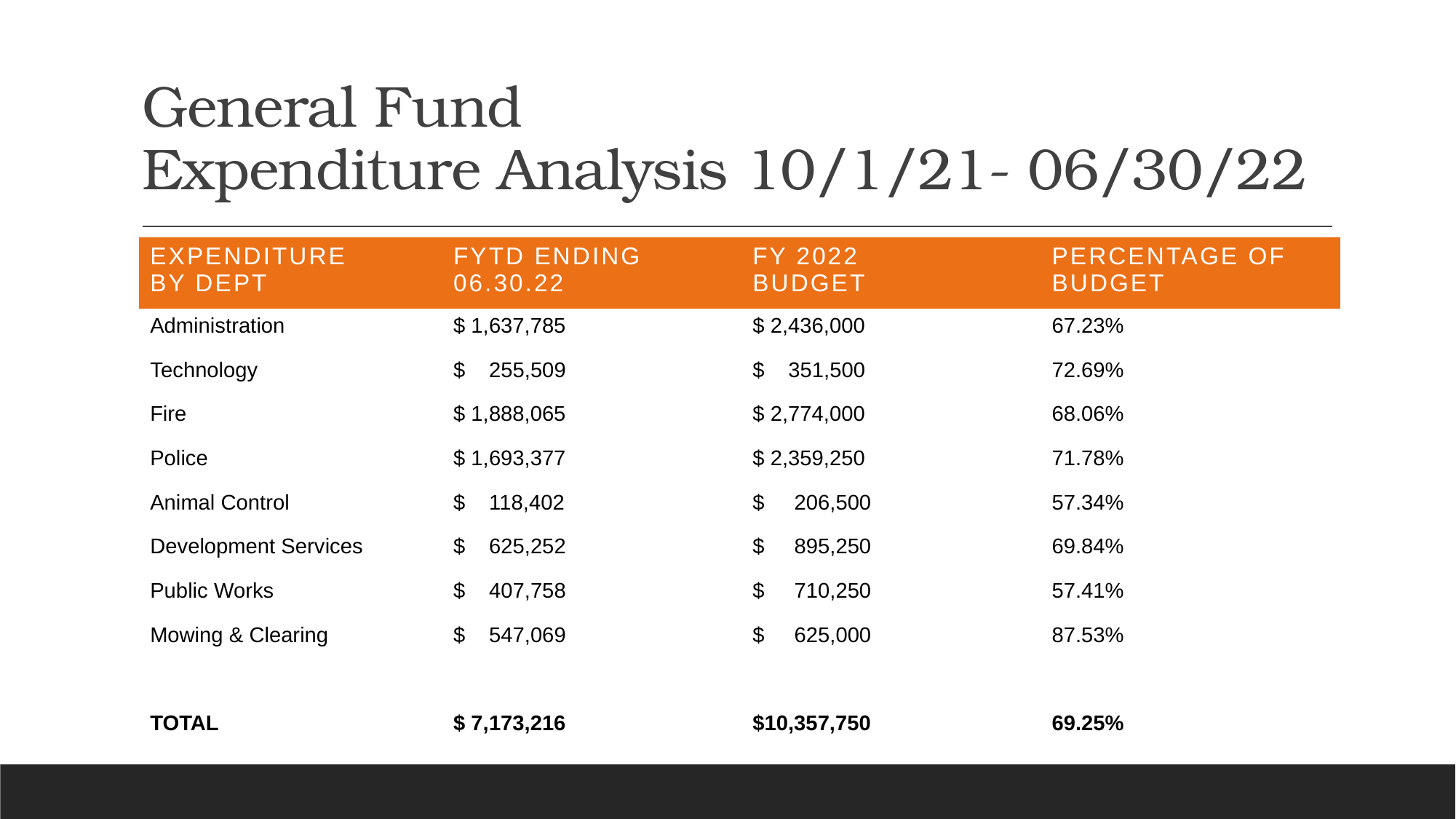

# General Fund Expenditure Analysis 10/1/21- 06/30/22
| expenditure By dept | FYTD Ending 06.30.22 | Fy 2022 budget | Percentage of budget |
| --- | --- | --- | --- |
| Administration | $ 1,637,785 | $ 2,436,000 | 67.23% |
| Technology | $ 255,509 | $ 351,500 | 72.69% |
| Fire | $ 1,888,065 | $ 2,774,000 | 68.06% |
| Police | $ 1,693,377 | $ 2,359,250 | 71.78% |
| Animal Control | $ 118,402 | $ 206,500 | 57.34% |
| Development Services | $ 625,252 | $ 895,250 | 69.84% |
| Public Works | $ 407,758 | $ 710,250 | 57.41% |
| Mowing & Clearing | $ 547,069 | $ 625,000 | 87.53% |
|  |  |  |  |
| TOTAL | $ 7,173,216 | $10,357,750 | 69.25% |